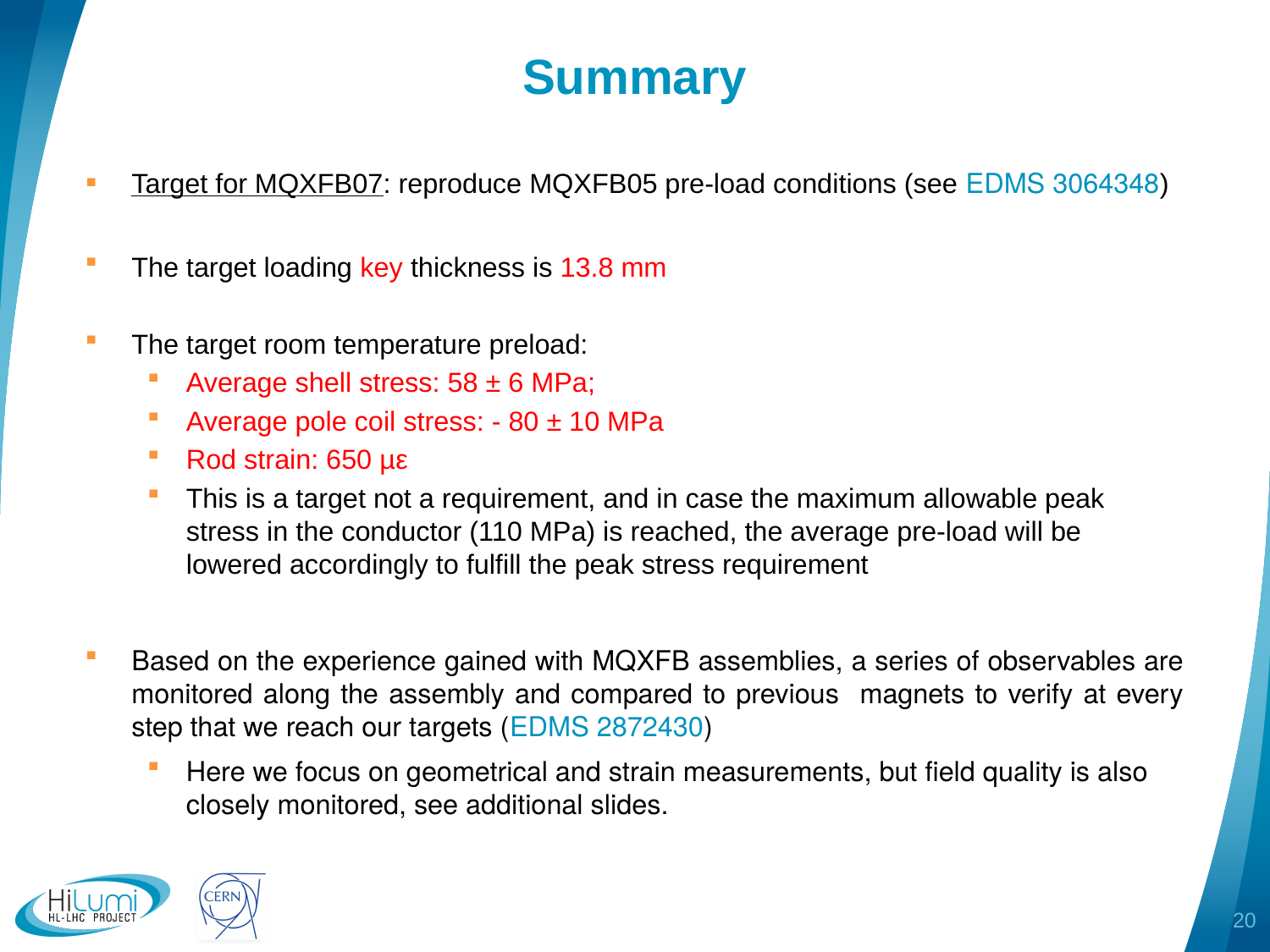

# Summary
Target for MQXFB07: reproduce MQXFB05 pre-load conditions (see EDMS 3064348)

The target loading key thickness is 13.8 mm

The target room temperature preload:
Average shell stress: 58 ± 6 MPa;
Average pole coil stress: - 80 ± 10 MPa
Rod strain: 650 µε
This is a target not a requirement, and in case the maximum allowable peak stress in the conductor (110 MPa) is reached, the average pre-load will be lowered accordingly to fulfill the peak stress requirement

Based on the experience gained with MQXFB assemblies, a series of observables are monitored along the assembly and compared to previous  magnets to verify at every step that we reach our targets (EDMS 2872430)
Here we focus on geometrical and strain measurements, but field quality is also closely monitored, see additional slides.

20